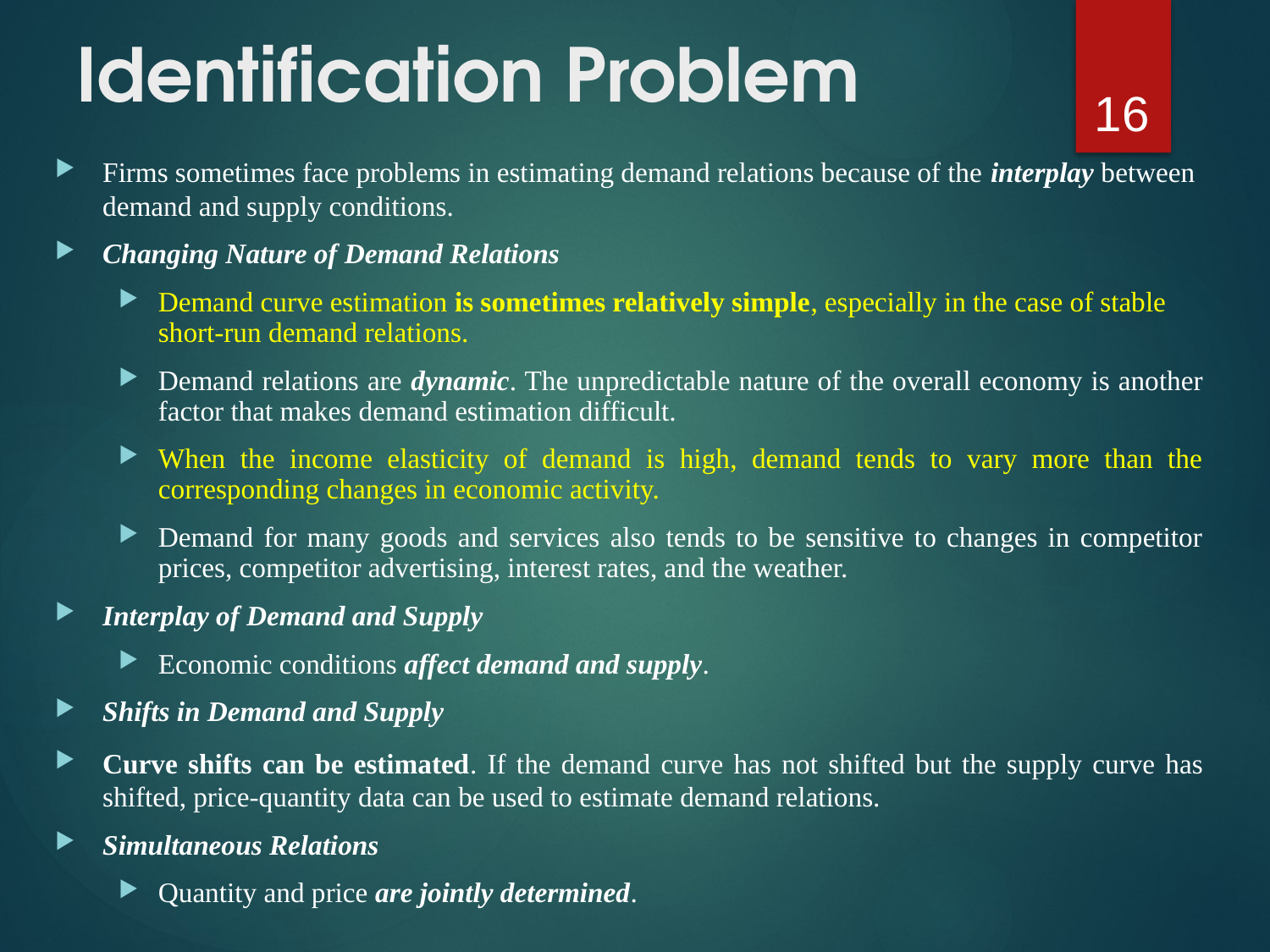

# Identification Problem
16
Firms sometimes face problems in estimating demand relations because of the interplay between demand and supply conditions.
Changing Nature of Demand Relations
Demand curve estimation is sometimes relatively simple, especially in the case of stable short-run demand relations.
Demand relations are dynamic. The unpredictable nature of the overall economy is another factor that makes demand estimation difficult.
When the income elasticity of demand is high, demand tends to vary more than the corresponding changes in economic activity.
Demand for many goods and services also tends to be sensitive to changes in competitor prices, competitor advertising, interest rates, and the weather.
Interplay of Demand and Supply
Economic conditions affect demand and supply.
Shifts in Demand and Supply
Curve shifts can be estimated. If the demand curve has not shifted but the supply curve has shifted, price-quantity data can be used to estimate demand relations.
Simultaneous Relations
Quantity and price are jointly determined.